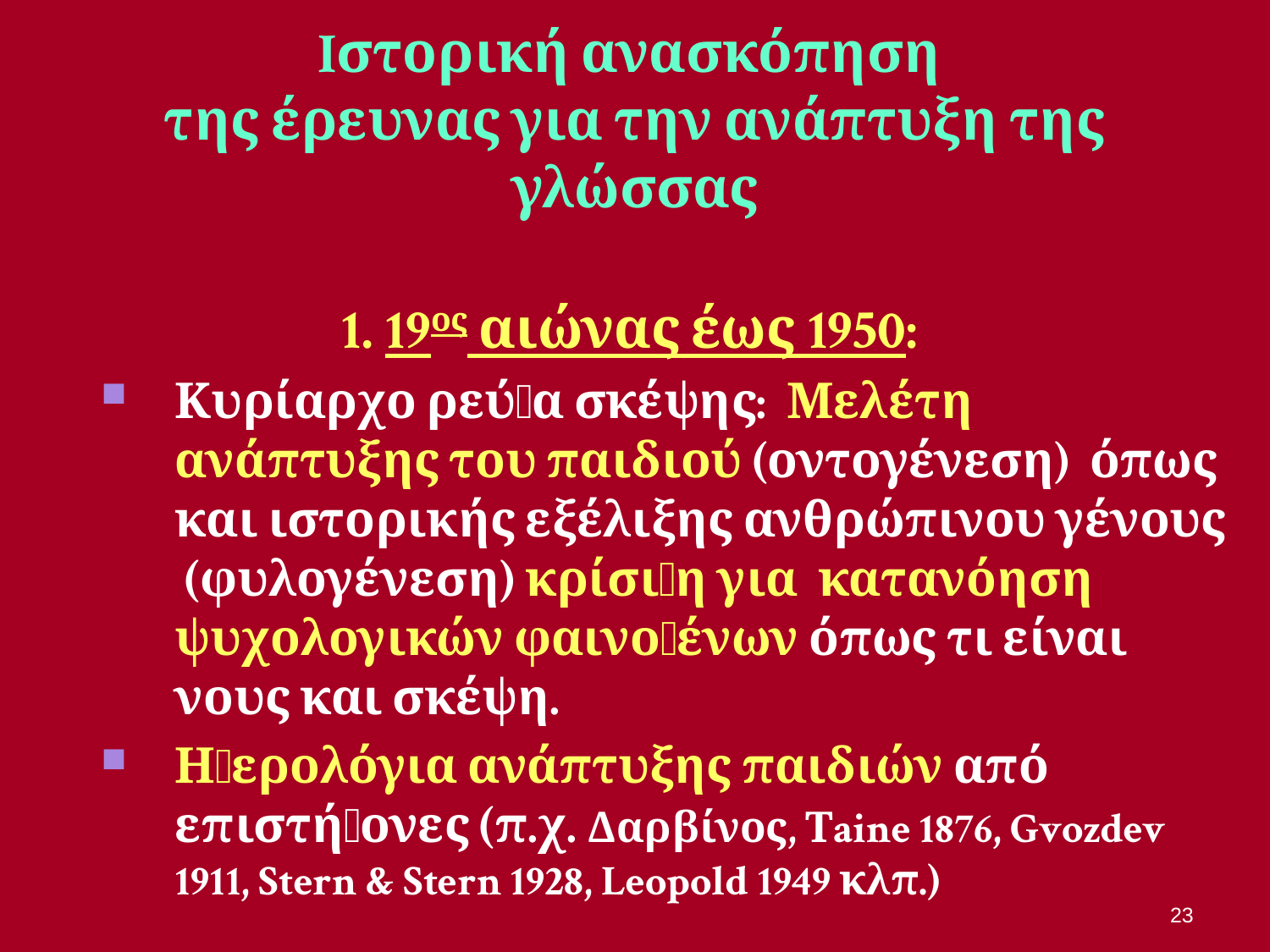

# Iστορική ανασκόπηση της έρευνας για την ανάπτυξη της γλώσσας

1. 19ος αιώνας έως 1950:
Κυρίαρχο ρεύμα σκέψης:  Μελέτη ανάπτυξης του παιδιού (οντογένεση)  όπως και ιστορικής εξέλιξης ανθρώπινου γένους  (φυλογένεση) κρίσιμη για  κατανόηση ψυχολογικών φαινομένων όπως τι είναι νους και σκέψη.
Ημερολόγια ανάπτυξης παιδιών από επιστήμονες (π.χ. Δαρβίνος, Τaine 1876, Gvozdev 1911, Stern & Stern 1928, Leopold 1949 κλπ.)

23